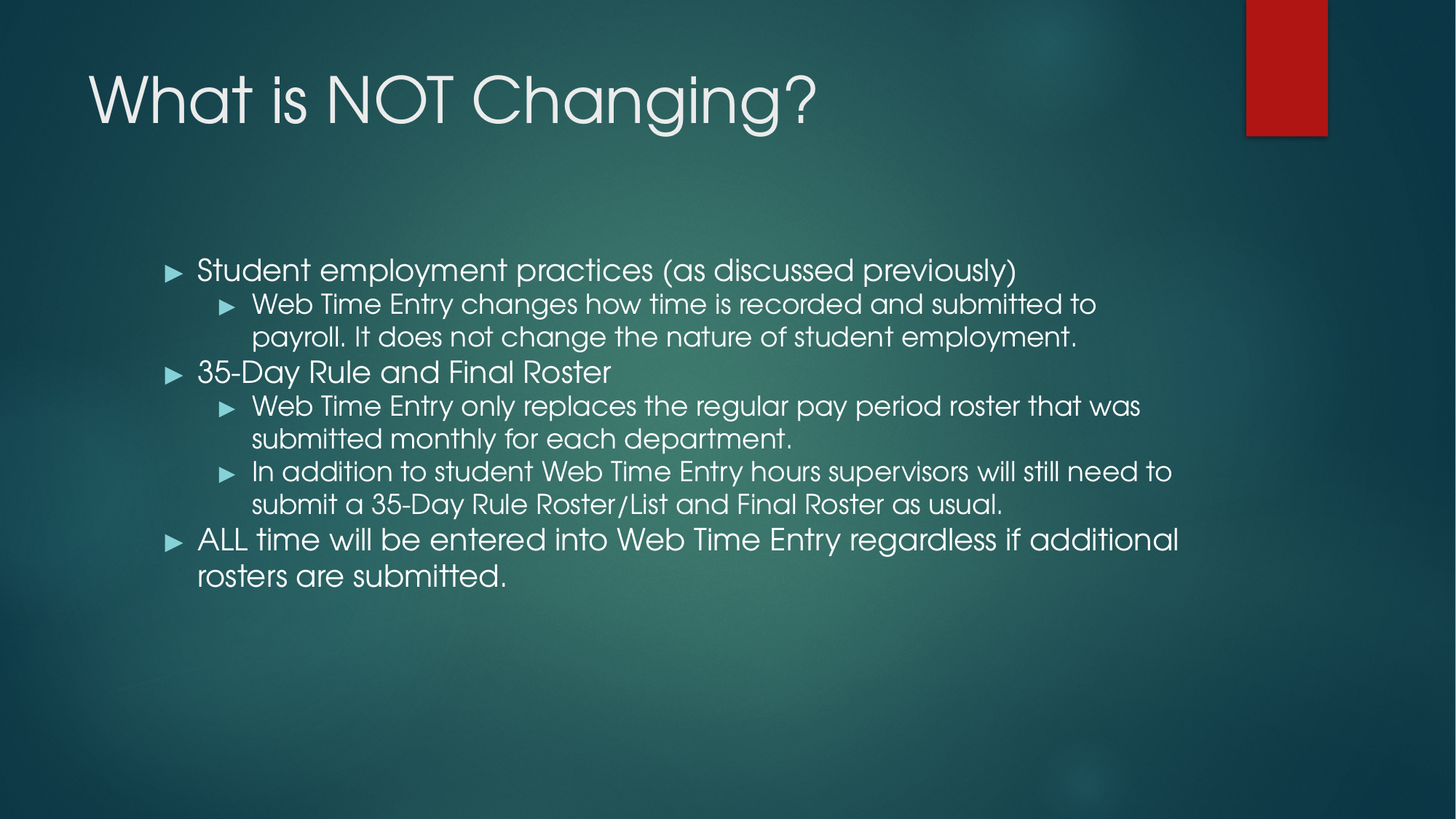

# What is NOT Changing?
Student employment practices (as discussed previously)
Web Time Entry changes how time is recorded and submitted to payroll. It does not change the nature of student employment.
35-Day Rule and Final Roster
Web Time Entry only replaces the regular pay period roster that was submitted monthly for each department.
In addition to student Web Time Entry hours supervisors will still need to submit a 35-Day Rule Roster/List and Final Roster as usual.
ALL time will be entered into Web Time Entry regardless if additional rosters are submitted.